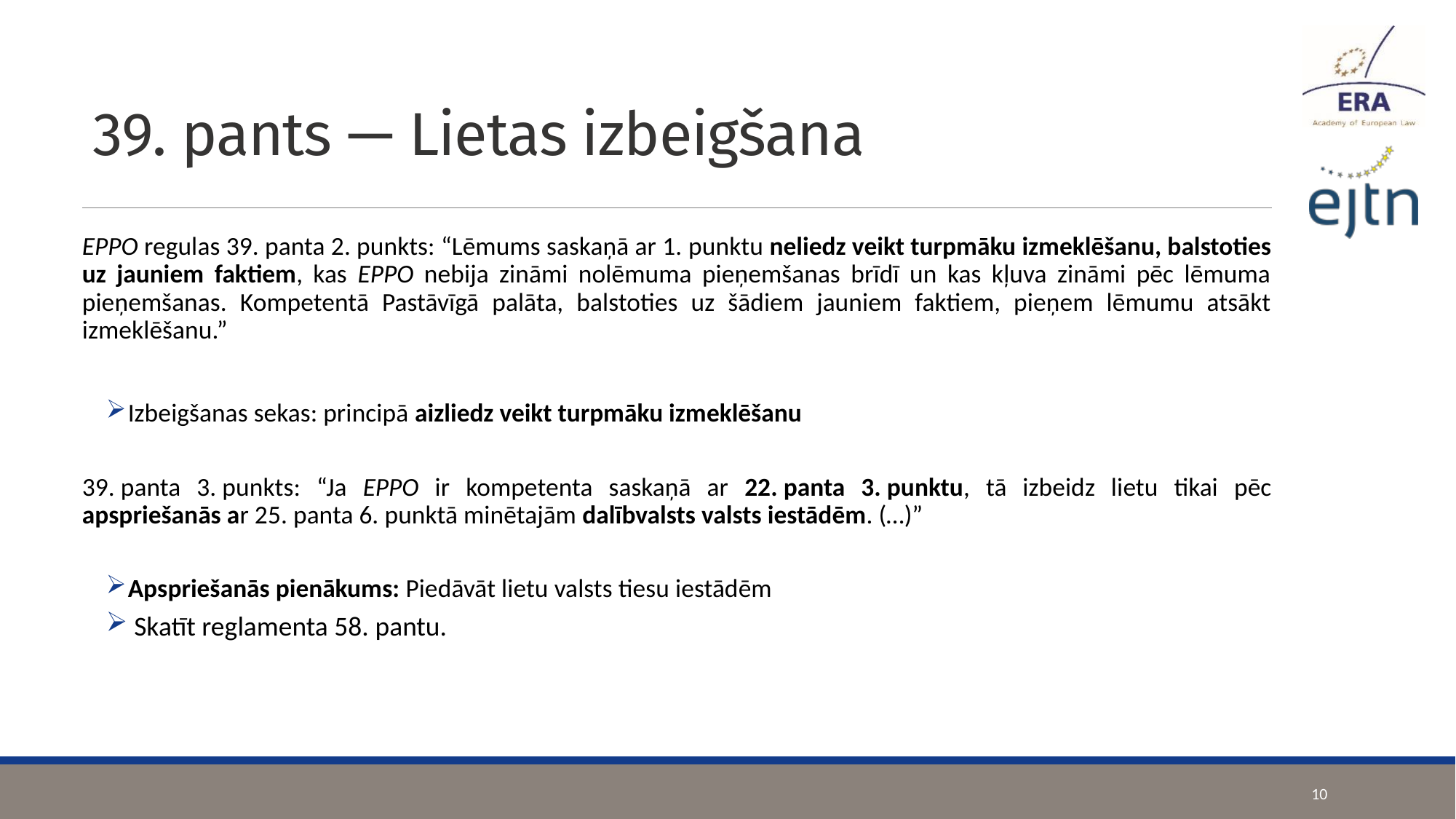

# 39. pants — Lietas izbeigšana
EPPO regulas 39. panta 2. punkts: “Lēmums saskaņā ar 1. punktu neliedz veikt turpmāku izmeklēšanu, balstoties uz jauniem faktiem, kas EPPO nebija zināmi nolēmuma pieņemšanas brīdī un kas kļuva zināmi pēc lēmuma pieņemšanas. Kompetentā Pastāvīgā palāta, balstoties uz šādiem jauniem faktiem, pieņem lēmumu atsākt izmeklēšanu.”

Izbeigšanas sekas: principā aizliedz veikt turpmāku izmeklēšanu

39. panta 3. punkts: “Ja EPPO ir kompetenta saskaņā ar 22. panta 3. punktu, tā izbeidz lietu tikai pēc apspriešanās ar 25. panta 6. punktā minētajām dalībvalsts valsts iestādēm. (…)”

Apspriešanās pienākums: Piedāvāt lietu valsts tiesu iestādēm
 Skatīt reglamenta 58. pantu.

10